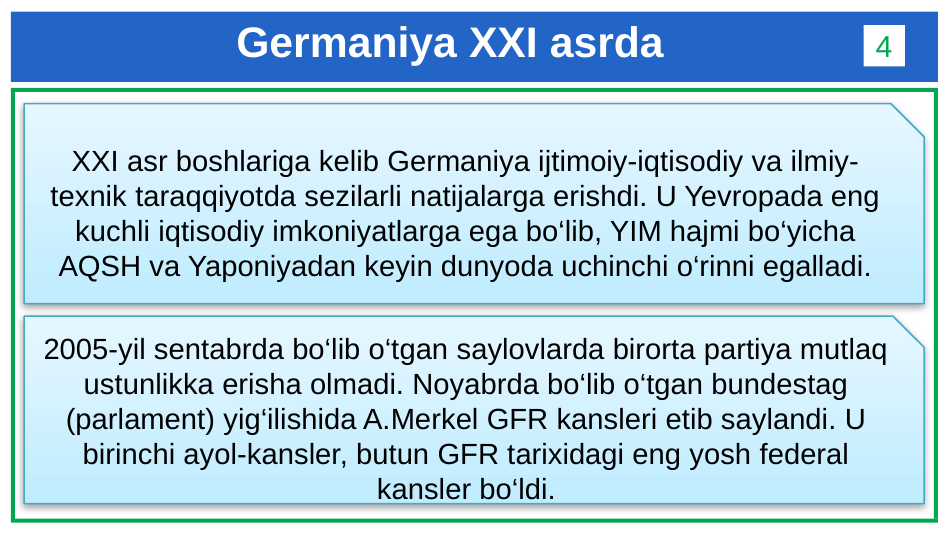

# Germaniya XXI asrda

4
XXI asr boshlariga kelib Germaniya ijtimoiy-iqtisodiy va ilmiy-texnik taraqqiyotda sezilarli natijalarga erishdi. U Yevropada eng kuchli iqtisodiy imkoniyatlarga ega bo‘lib, YIM hajmi bo‘yicha AQSH va Yaponiyadan keyin dunyoda uchinchi o‘rinni egalladi.
2005-yil sentabrda bo‘lib o‘tgan saylovlarda birorta partiya mutlaq ustunlikka erisha olmadi. Noyabrda bo‘lib o‘tgan bundestag (parlament) yig‘ilishida A.Merkel GFR kansleri etib saylandi. U birinchi ayol-kansler, butun GFR tarixidagi eng yosh federal kansler bo‘ldi.